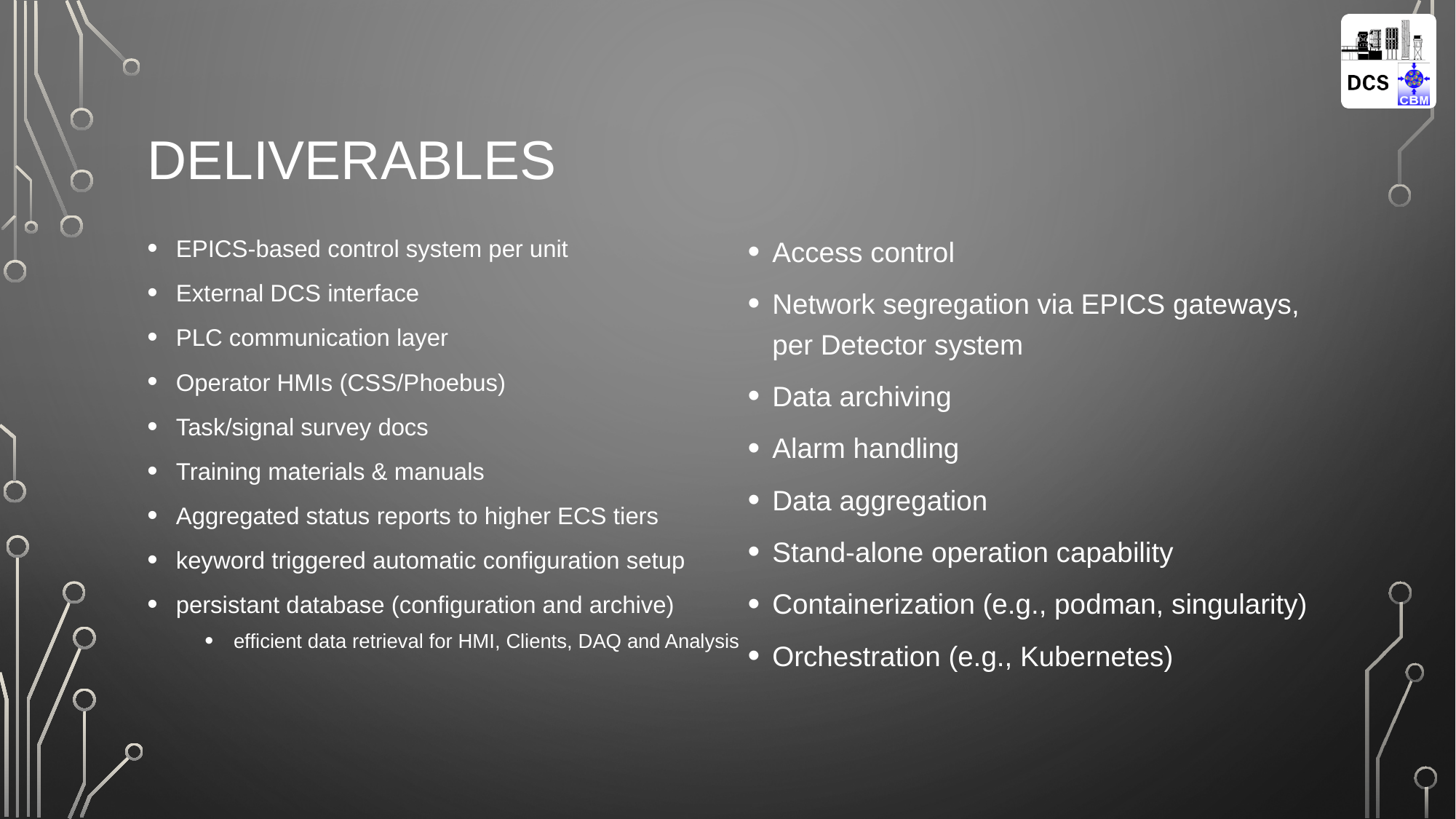

21-Oct-2025
# Deliverables
EPICS-based control system per unit
External DCS interface
PLC communication layer
Operator HMIs (CSS/Phoebus)
Task/signal survey docs
Training materials & manuals
Aggregated status reports to higher ECS tiers
keyword triggered automatic configuration setup
persistant database (configuration and archive)
efficient data retrieval for HMI, Clients, DAQ and Analysis
Access control
Network segregation via EPICS gateways, per Detector system
Data archiving
Alarm handling
Data aggregation
Stand-alone operation capability
Containerization (e.g., podman, singularity)
Orchestration (e.g., Kubernetes)